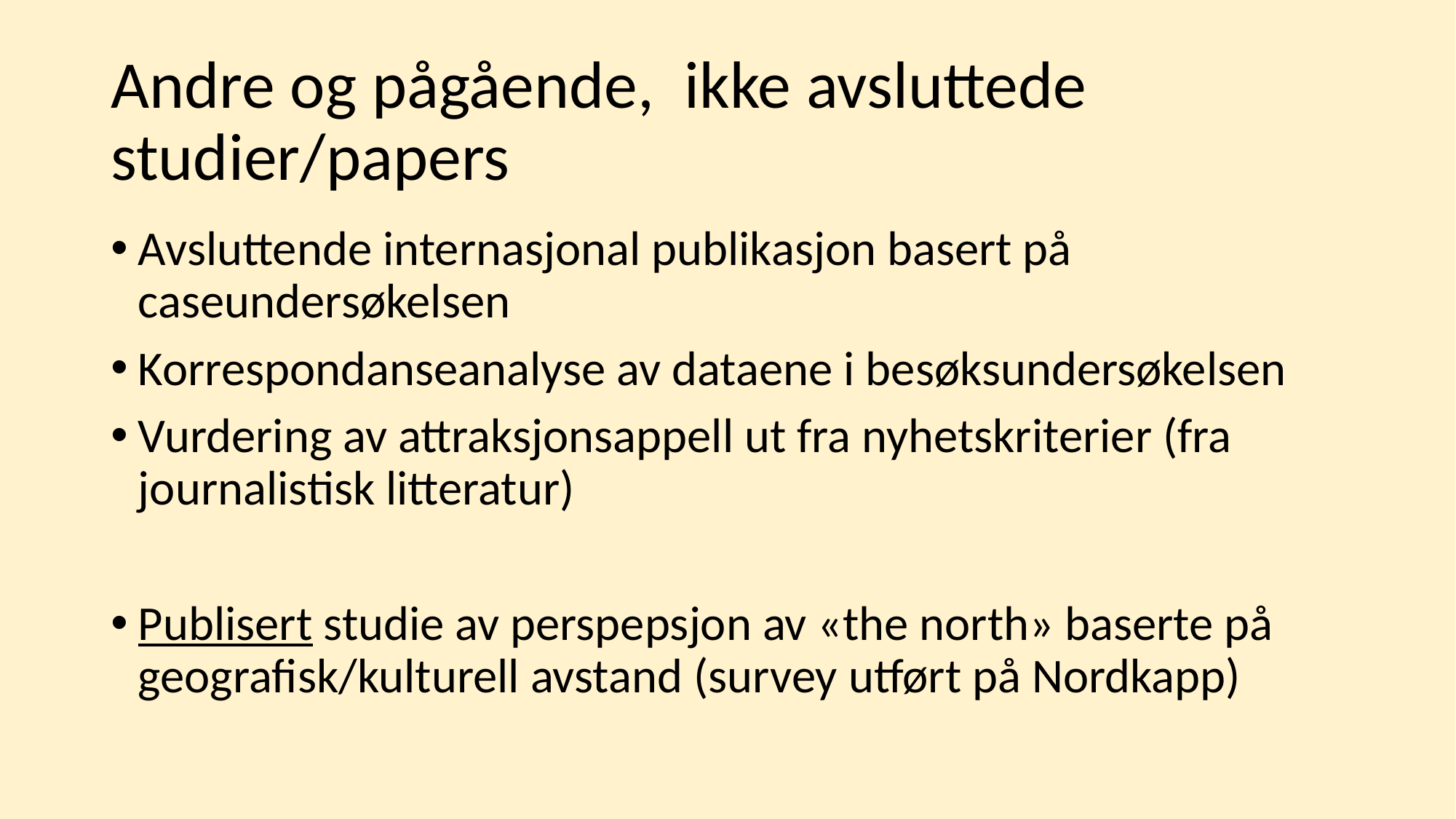

# Andre og pågående,  ikke avsluttede studier/papers
Avsluttende internasjonal publikasjon basert på caseundersøkelsen
Korrespondanseanalyse av dataene i besøksundersøkelsen
Vurdering av attraksjonsappell ut fra nyhetskriterier (fra journalistisk litteratur)

Publisert studie av perspepsjon av «the north» baserte på geografisk/kulturell avstand (survey utført på Nordkapp)